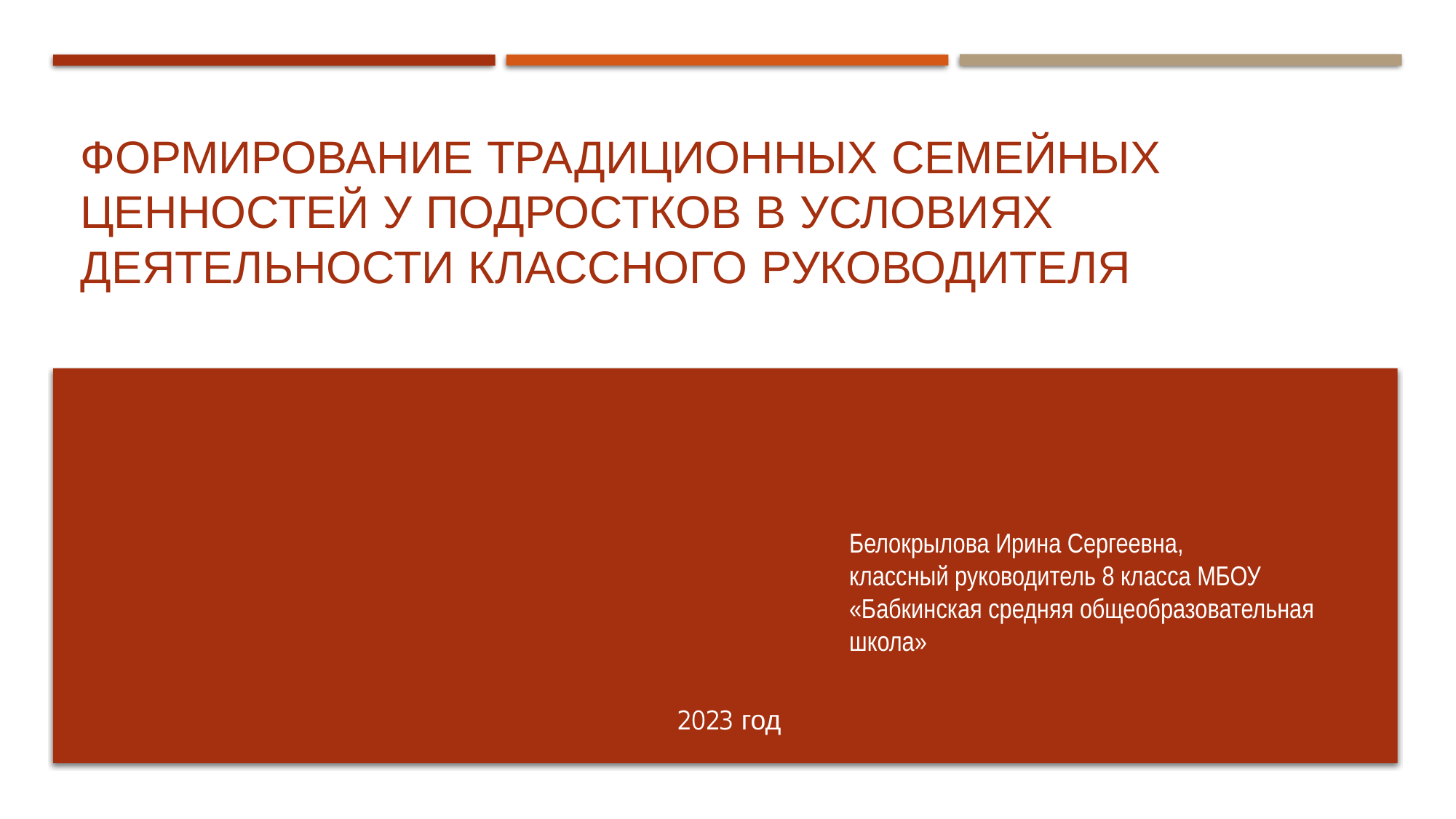

# Формирование традиционных семейных ценностей у подростков в условиях деятельности классного руководителя

Белокрылова Ирина Сергеевна,
классный руководитель 8 класса МБОУ «Бабкинская средняя общеобразовательная школа»
2023 год